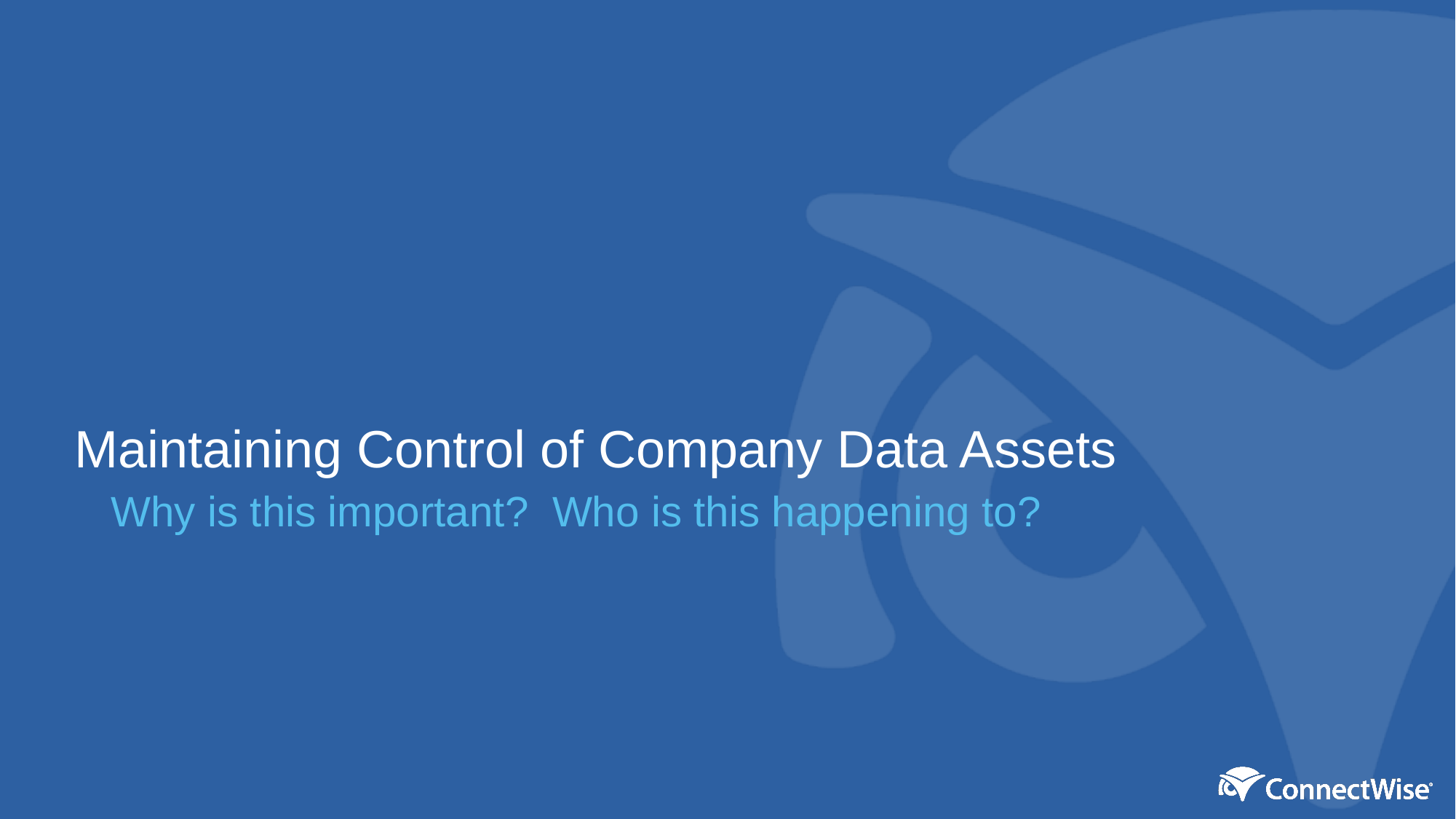

# Maintaining Control of Company Data Assets
Why is this important?  Who is this happening to?